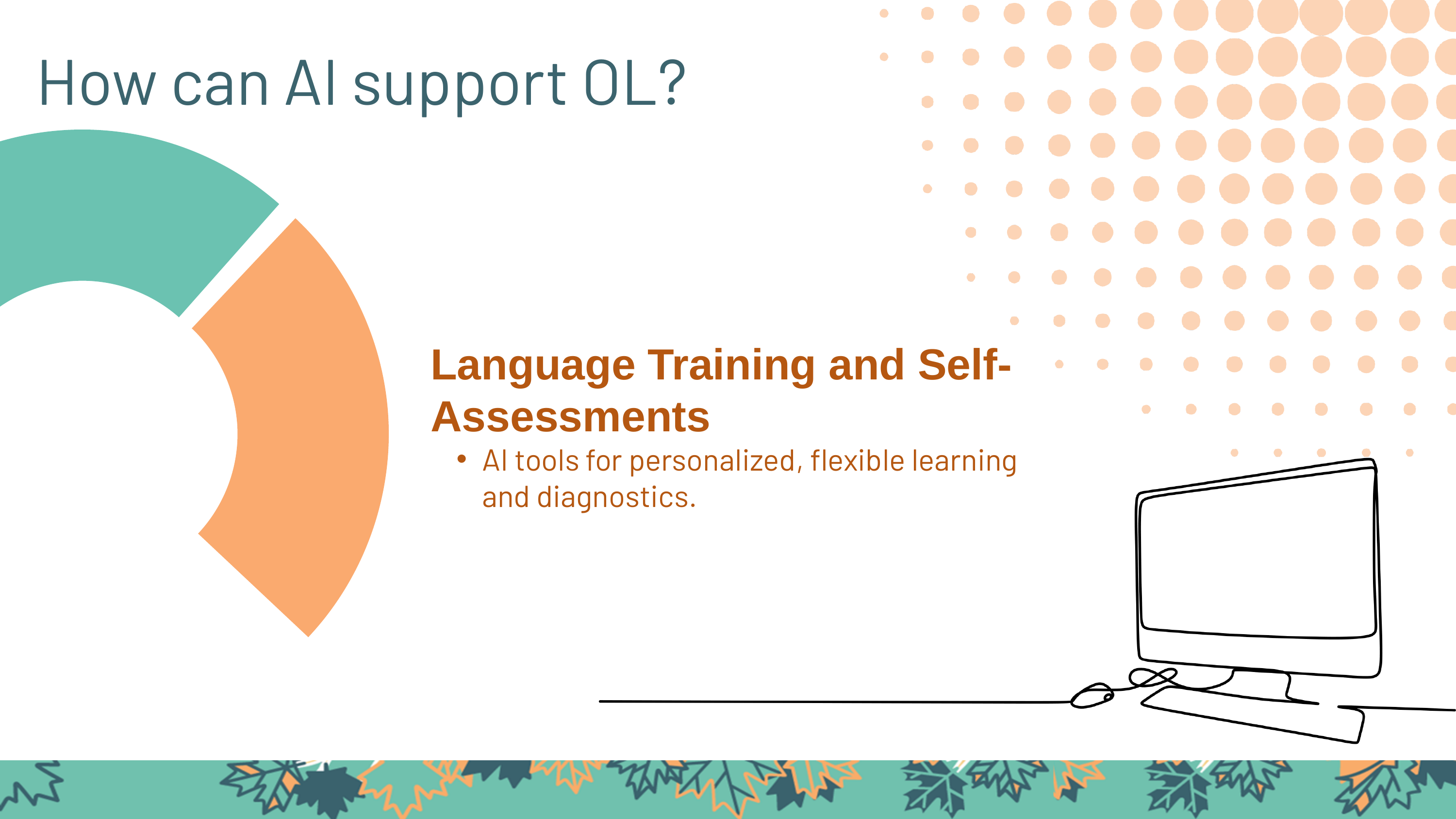

How can AI support OL?
Language Training and Self-Assessments
AI tools for personalized, flexible learning and diagnostics.